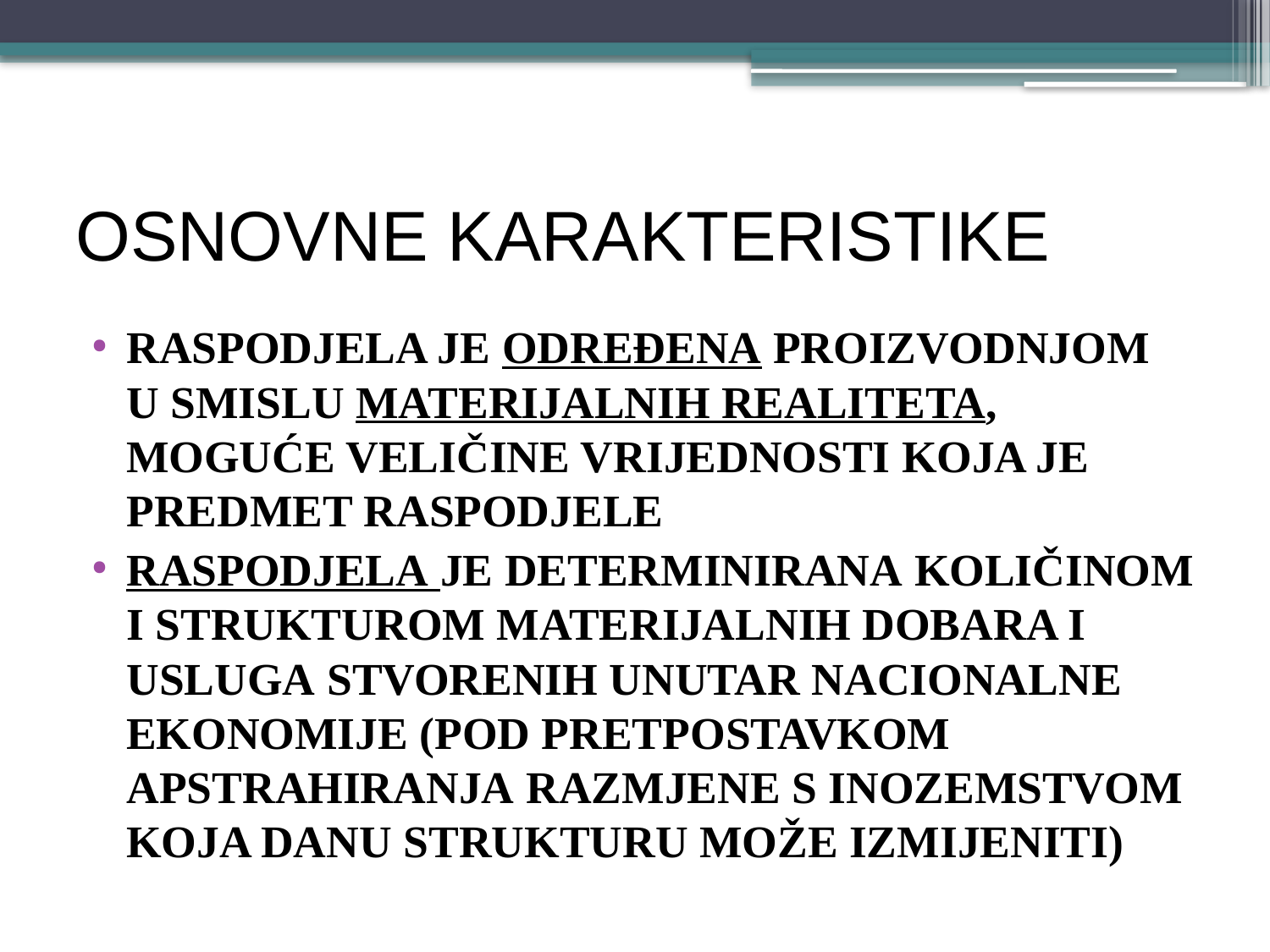

# OSNOVNE KARAKTERISTIKE
RASPODJELA JE ODREĐENA PROIZVODNJOM U SMISLU MATERIJALNIH REALITETA, MOGUĆE VELIČINE VRIJEDNOSTI KOJA JE PREDMET RASPODJELE
RASPODJELA JE DETERMINIRANA KOLIČINOM I STRUKTUROM MATERIJALNIH DOBARA I USLUGA stvorenih unutar nacionalne ekonomije (pod pretpostavkom apstrahiranja razmjene s inozemstvom koja danu strukturu može izmijeniti)